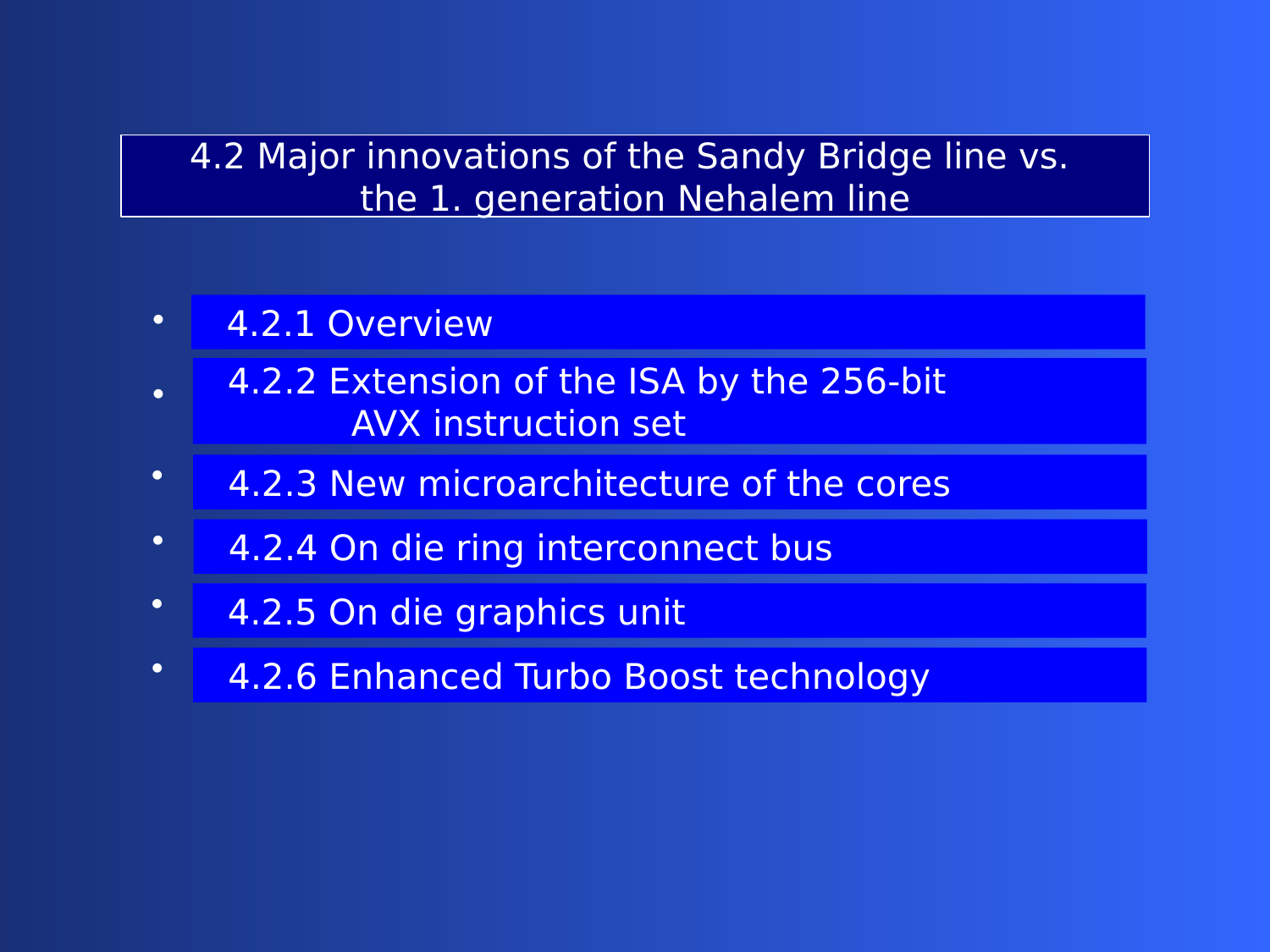

4.2 Major innovations of the Sandy Bridge line vs.
the 1. generation Nehalem line
  4.2.1 Overview

  4.2.2 Extension of the ISA by the 256-bit
             AVX instruction set

  4.2.3 New microarchitecture of the cores

  4.2.4 On die ring interconnect bus

  4.2.5 On die graphics unit

  4.2.6 Enhanced Turbo Boost technology